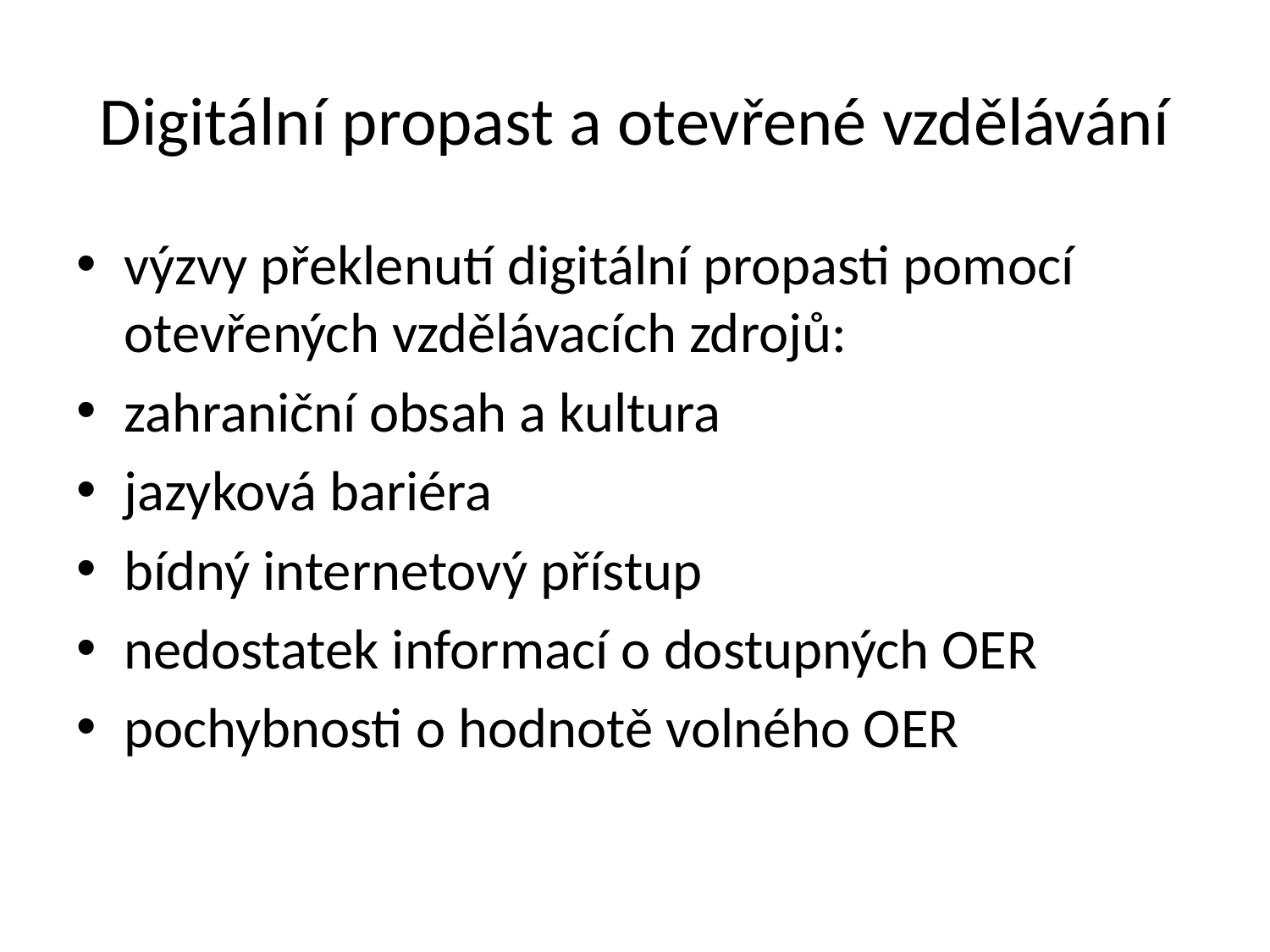

# Digitální propast a otevřené vzdělávání
výzvy překlenutí digitální propasti pomocí otevřených vzdělávacích zdrojů:
zahraniční obsah a kultura
jazyková bariéra
bídný internetový přístup
nedostatek informací o dostupných OER
pochybnosti o hodnotě volného OER